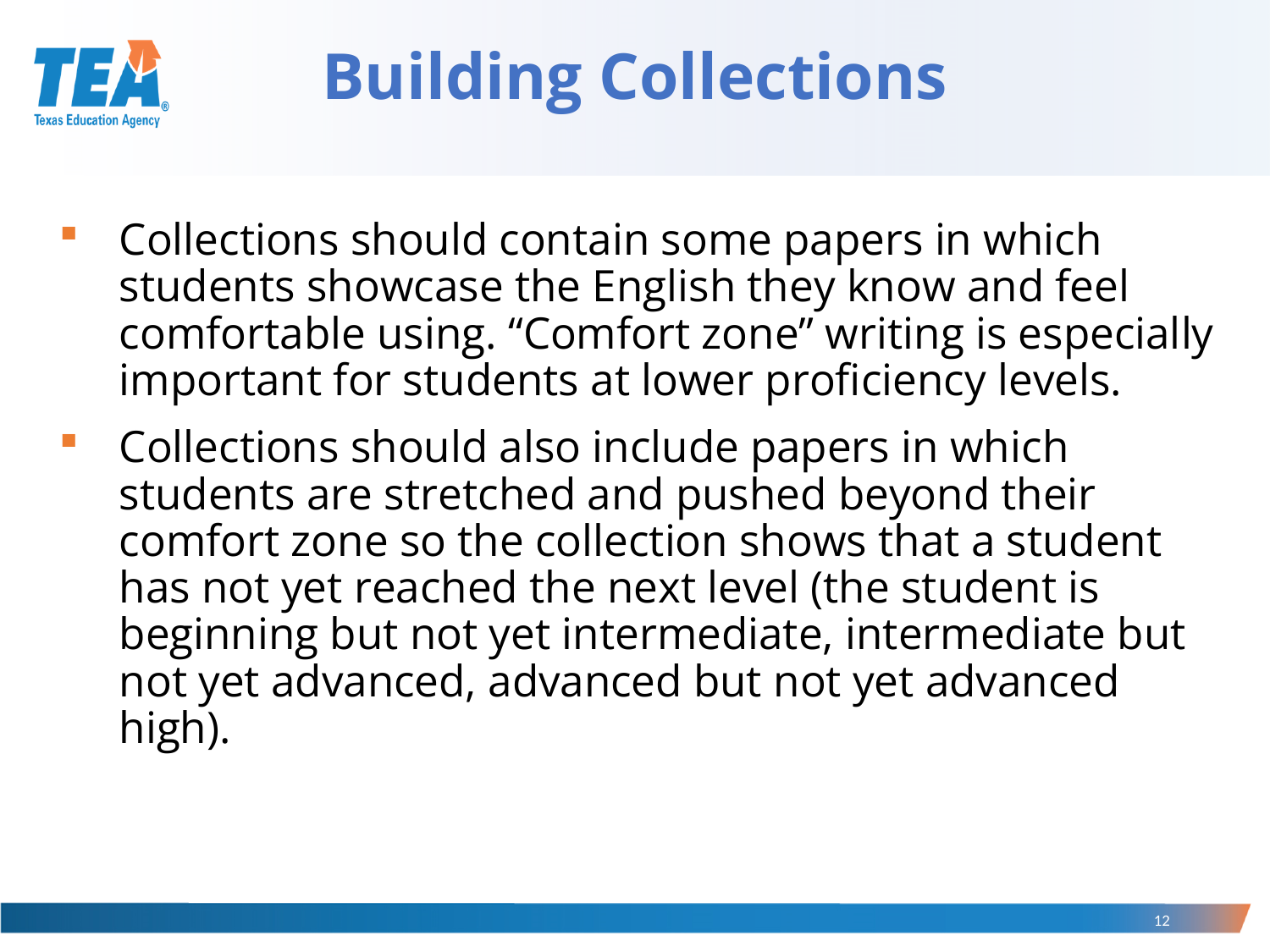

# Building Collections
Collections should contain some papers in which students showcase the English they know and feel comfortable using. “Comfort zone” writing is especially important for students at lower proficiency levels.
Collections should also include papers in which students are stretched and pushed beyond their comfort zone so the collection shows that a student has not yet reached the next level (the student is beginning but not yet intermediate, intermediate but not yet advanced, advanced but not yet advanced high).
12